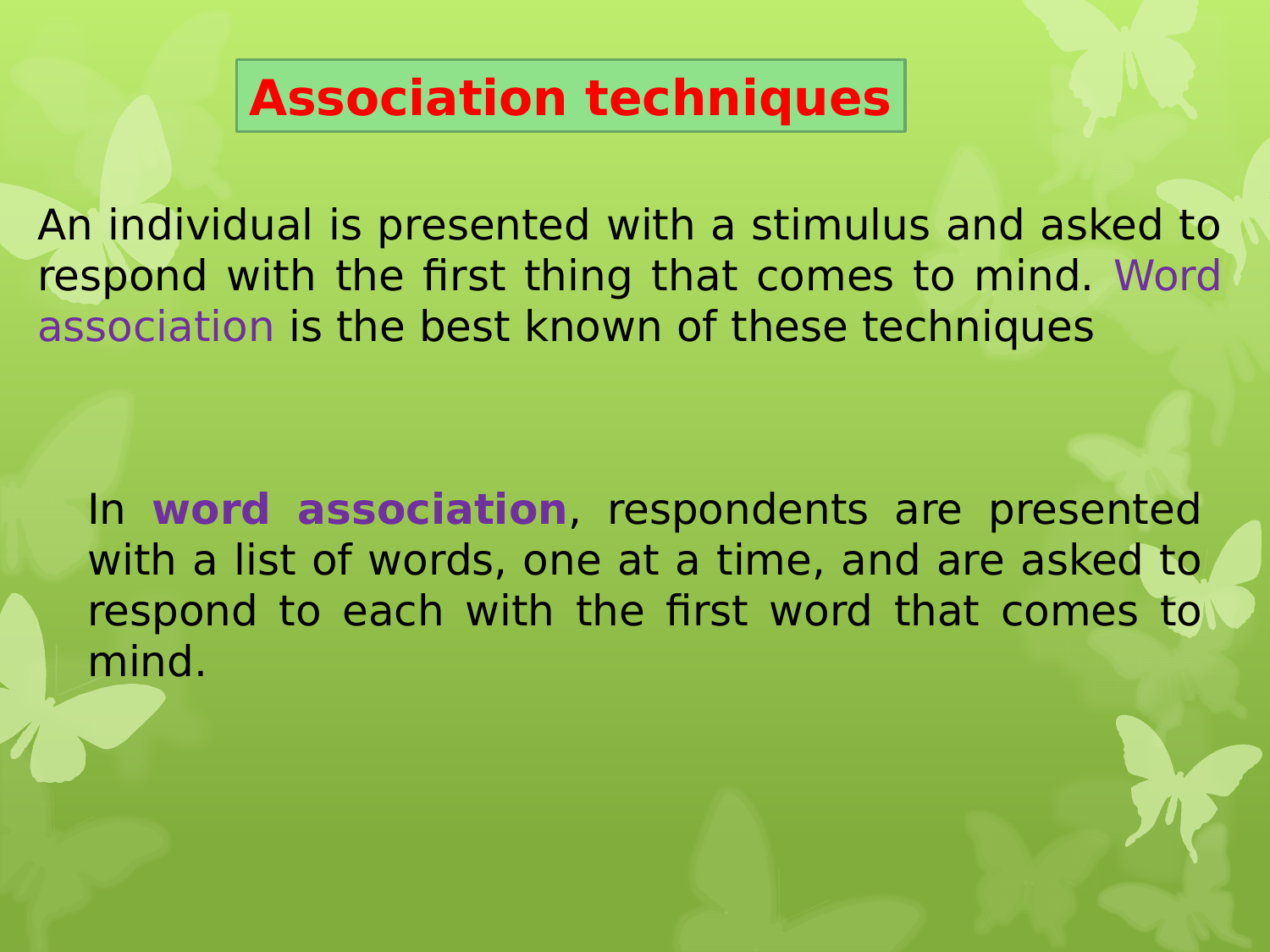

Association techniques
An individual is presented with a stimulus and asked to respond with the first thing that comes to mind. Word association is the best known of these techniques
In word association, respondents are presented with a list of words, one at a time, and are asked to respond to each with the first word that comes to mind.